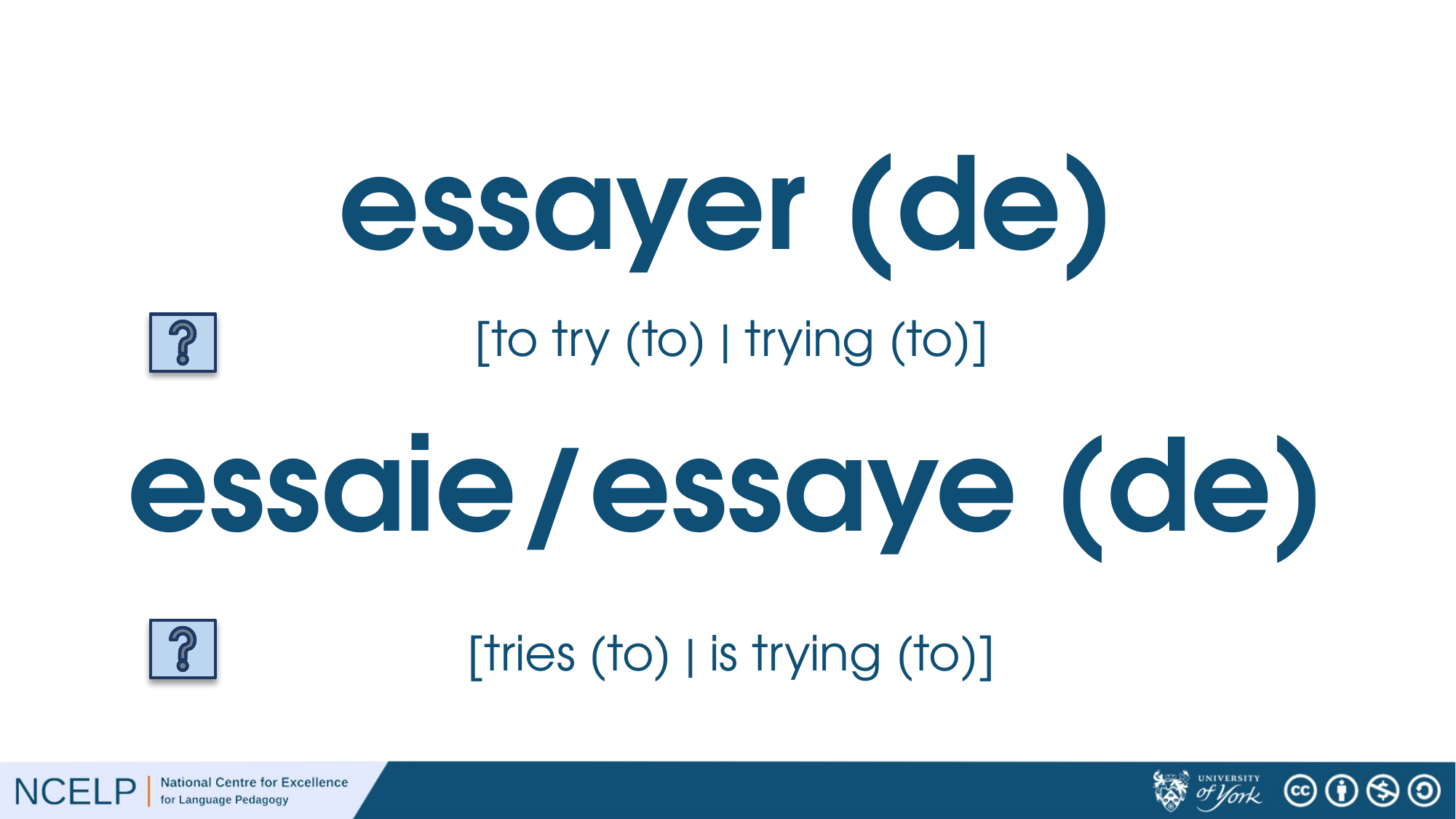

# essayer (de)
[to try (to) | trying (to)]

essaie/essaye (de)
[tries (to) | is trying (to)]